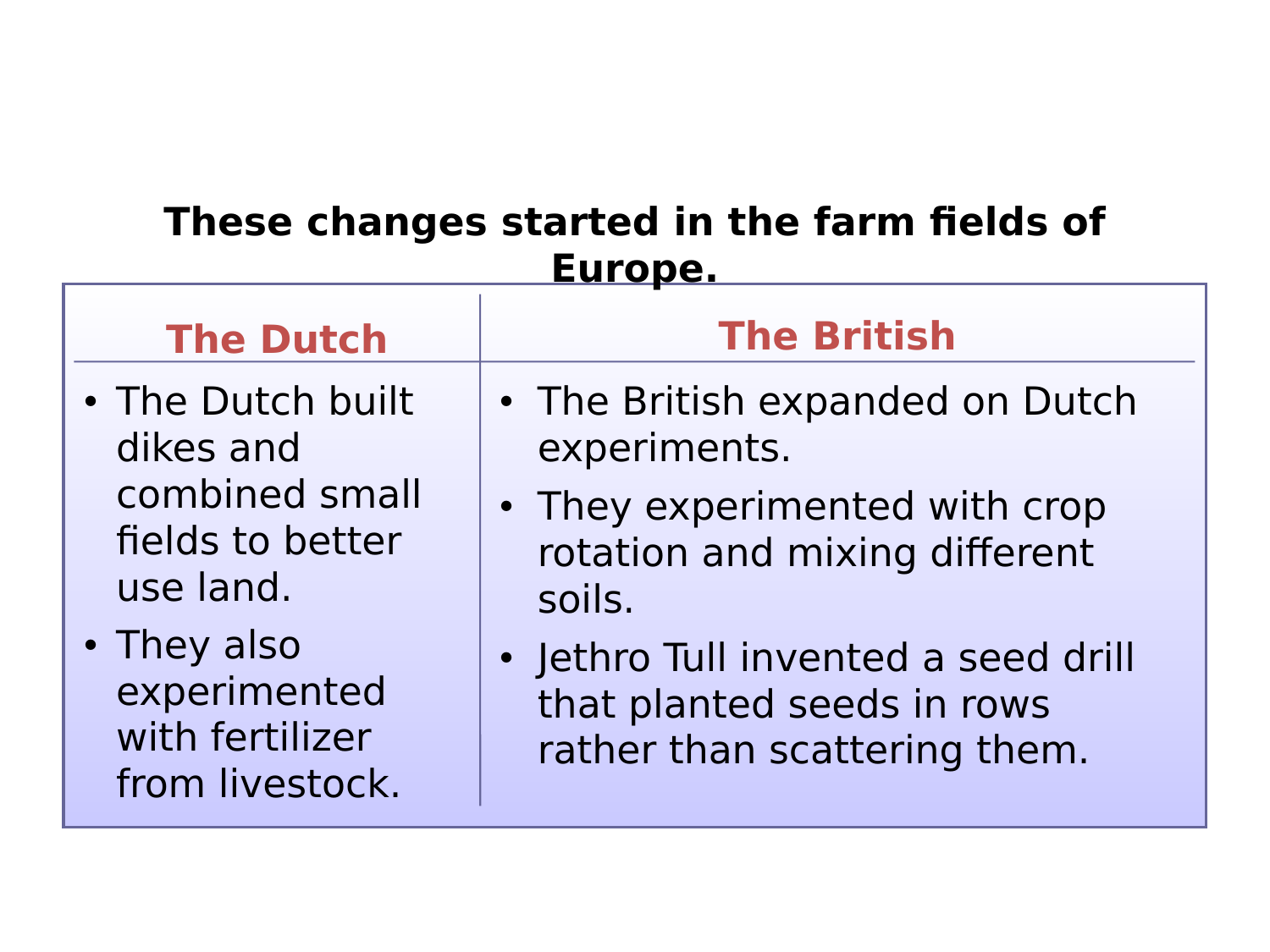

These changes started in the farm fields of Europe.

The Dutch
The British

The Dutch built dikes and combined small fields to better use land.
They also experimented with fertilizer from livestock.
The British expanded on Dutch experiments.
They experimented with crop rotation and mixing different soils.
Jethro Tull invented a seed drill that planted seeds in rows rather than scattering them.